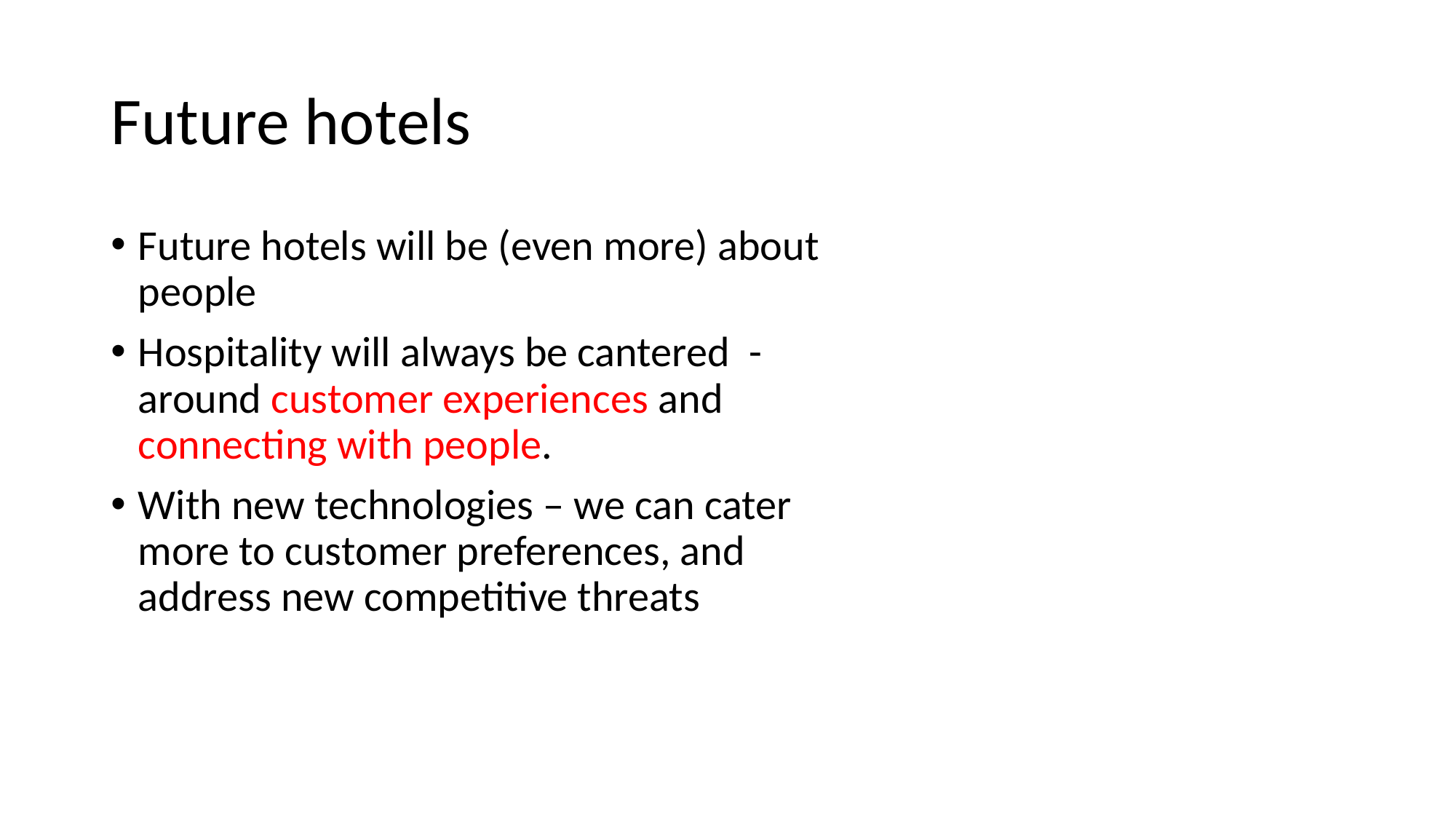

# Future hotels
Future hotels will be (even more) about people
Hospitality will always be cantered  - around customer experiences and connecting with people.
With new technologies – we can cater more to customer preferences, and address new competitive threats